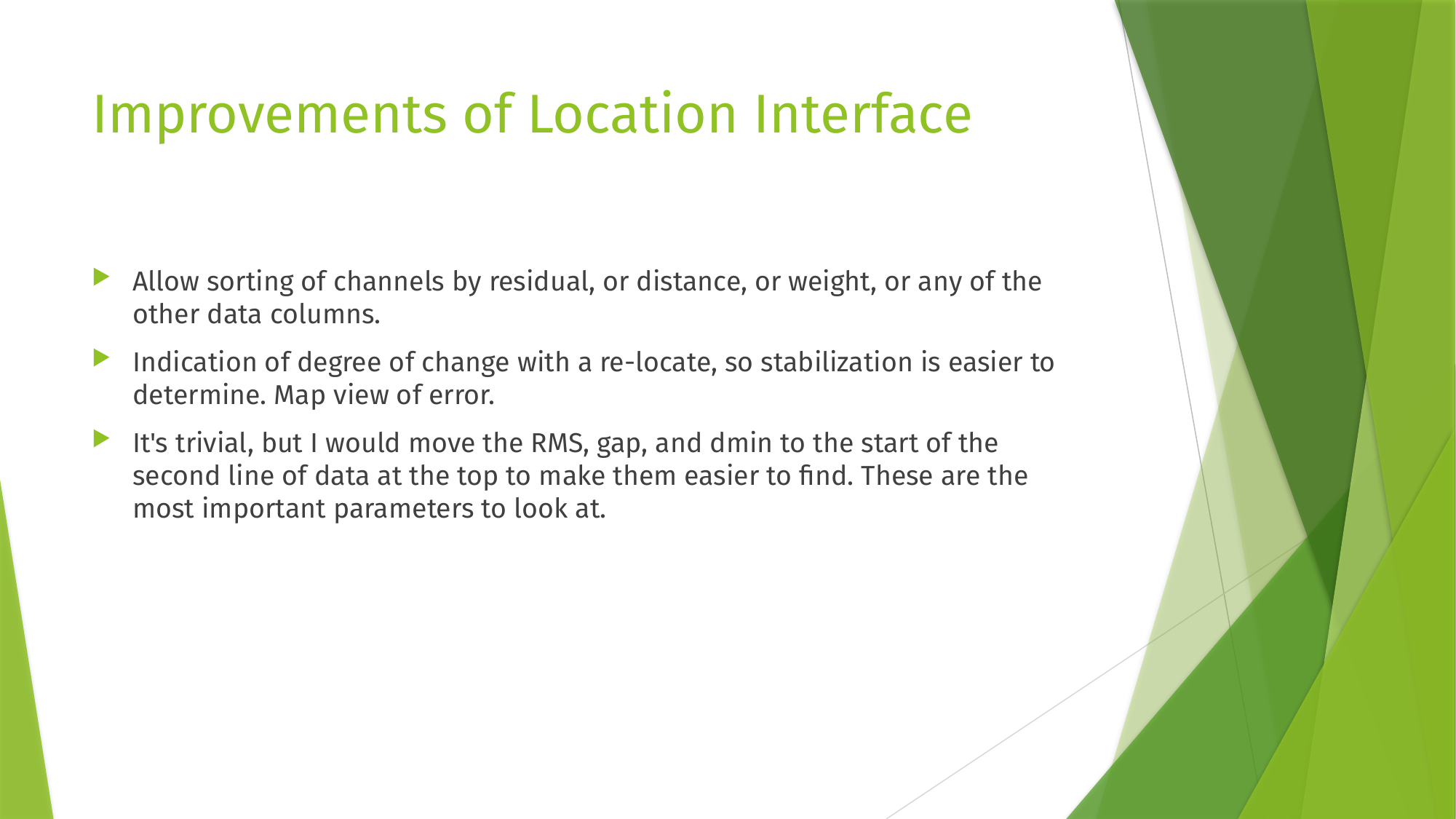

# Improvements of Location Interface
Allow sorting of channels by residual, or distance, or weight, or any of the other data columns.
Indication of degree of change with a re-locate, so stabilization is easier to determine. Map view of error.
It's trivial, but I would move the RMS, gap, and dmin to the start of the second line of data at the top to make them easier to find. These are the most important parameters to look at.